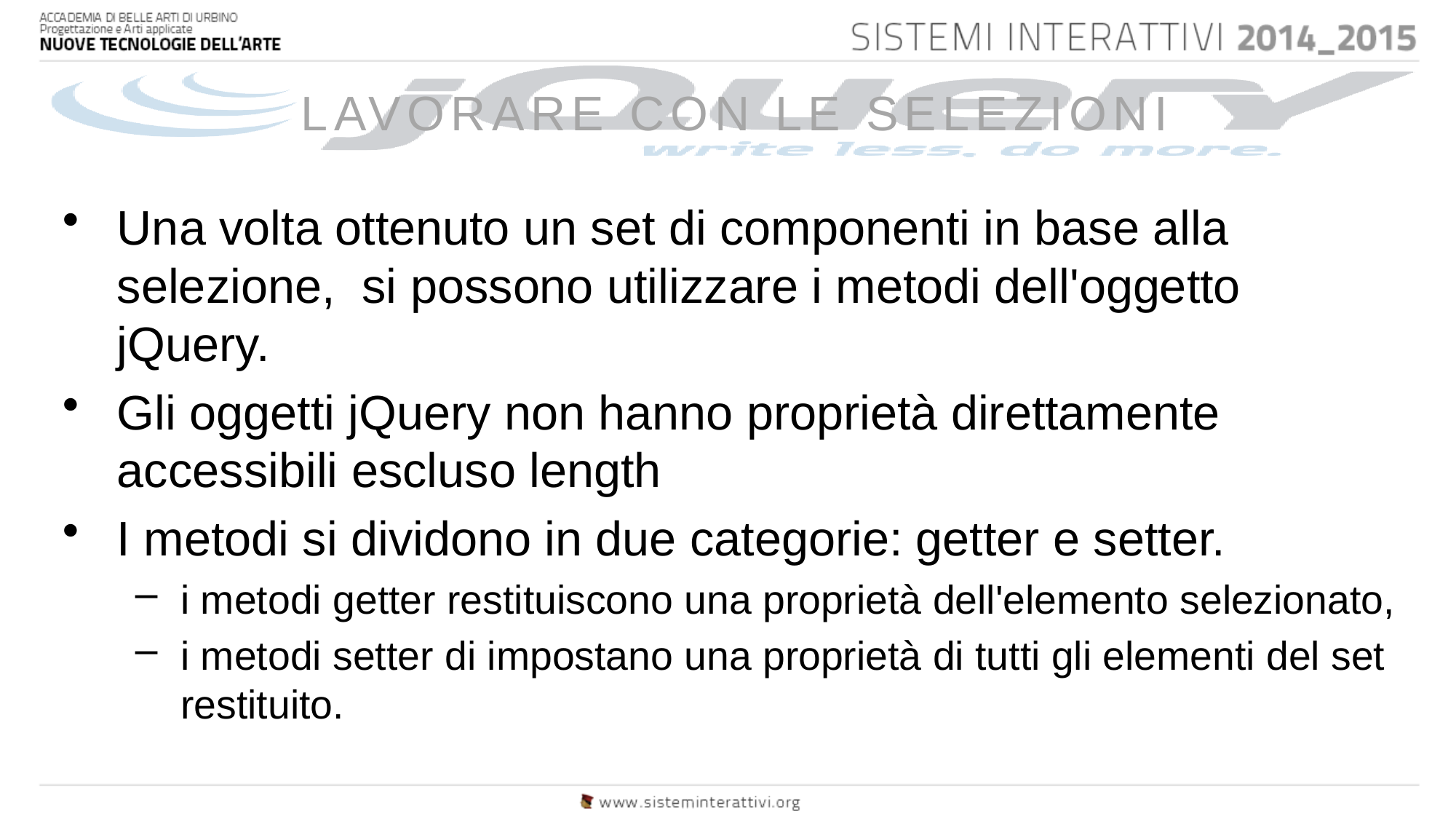

# LAVORARE CON LE SELEZIONI
Una volta ottenuto un set di componenti in base alla selezione,  si possono utilizzare i metodi dell'oggetto jQuery.
Gli oggetti jQuery non hanno proprietà direttamente accessibili escluso length
I metodi si dividono in due categorie: getter e setter.
i metodi getter restituiscono una proprietà dell'elemento selezionato,
i metodi setter di impostano una proprietà di tutti gli elementi del set restituito.